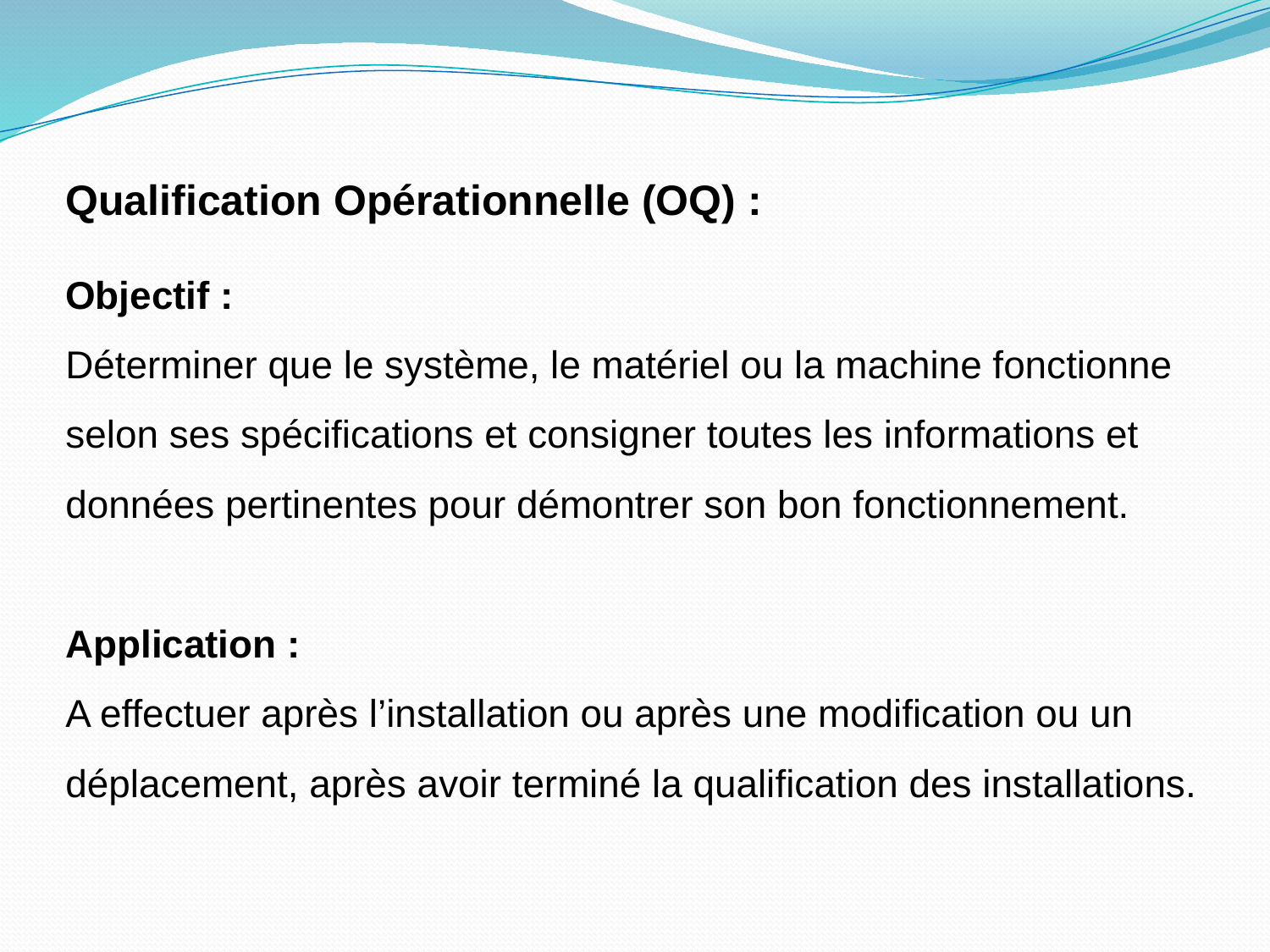

Qualification Opérationnelle (OQ) :
Objectif :
Déterminer que le système, le matériel ou la machine fonctionne selon ses spécifications et consigner toutes les informations et données pertinentes pour démontrer son bon fonctionnement.

Application :
A effectuer après l’installation ou après une modification ou un déplacement, après avoir terminé la qualification des installations.